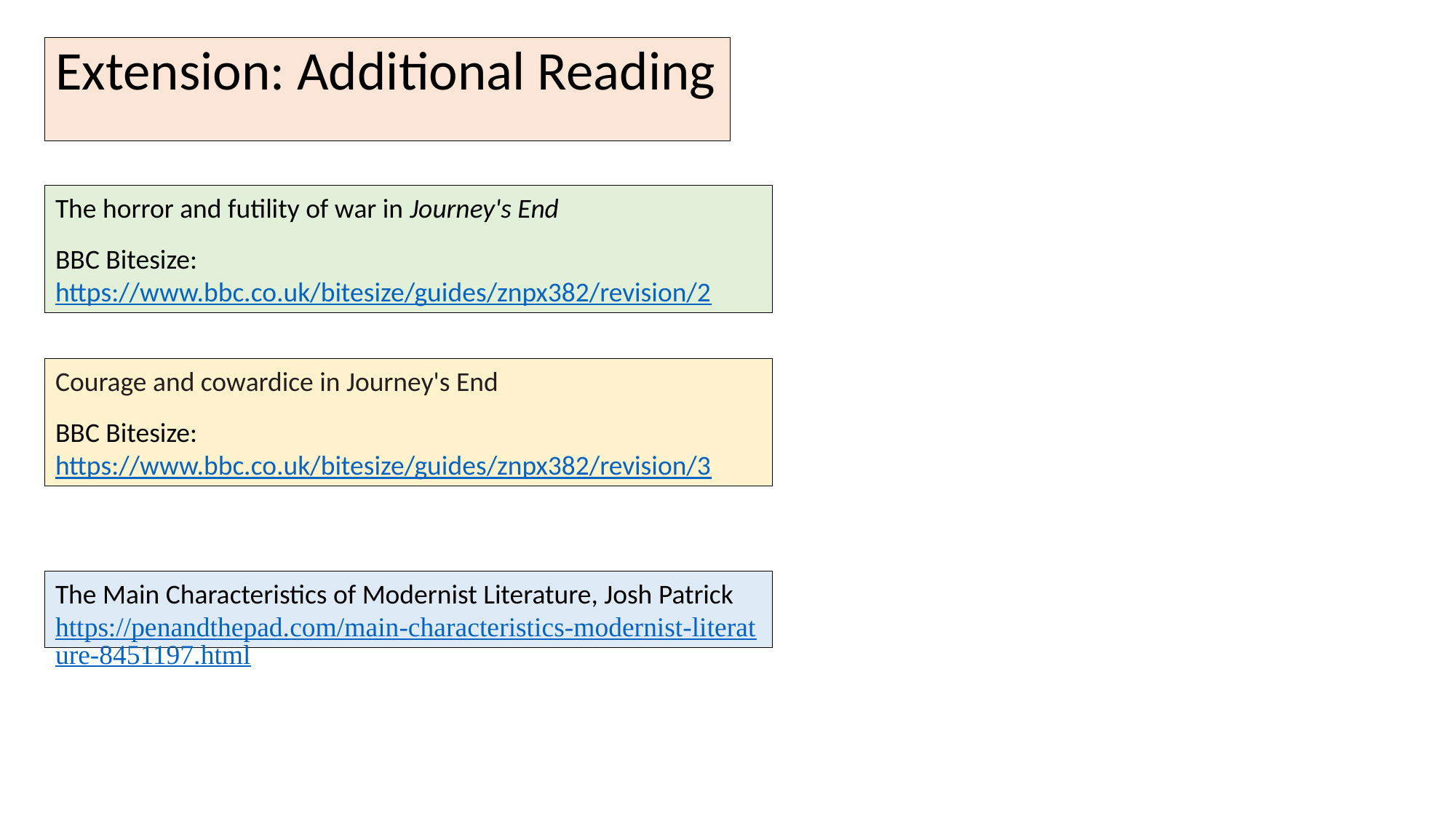

Extension: Additional Reading
The horror and futility of war in Journey's End
BBC Bitesize:
https://www.bbc.co.uk/bitesize/guides/znpx382/revision/2
Courage and cowardice in Journey's End
BBC Bitesize:
https://www.bbc.co.uk/bitesize/guides/znpx382/revision/3
The Main Characteristics of Modernist Literature, Josh Patrick
https://penandthepad.com/main-characteristics-modernist-literature-8451197.html